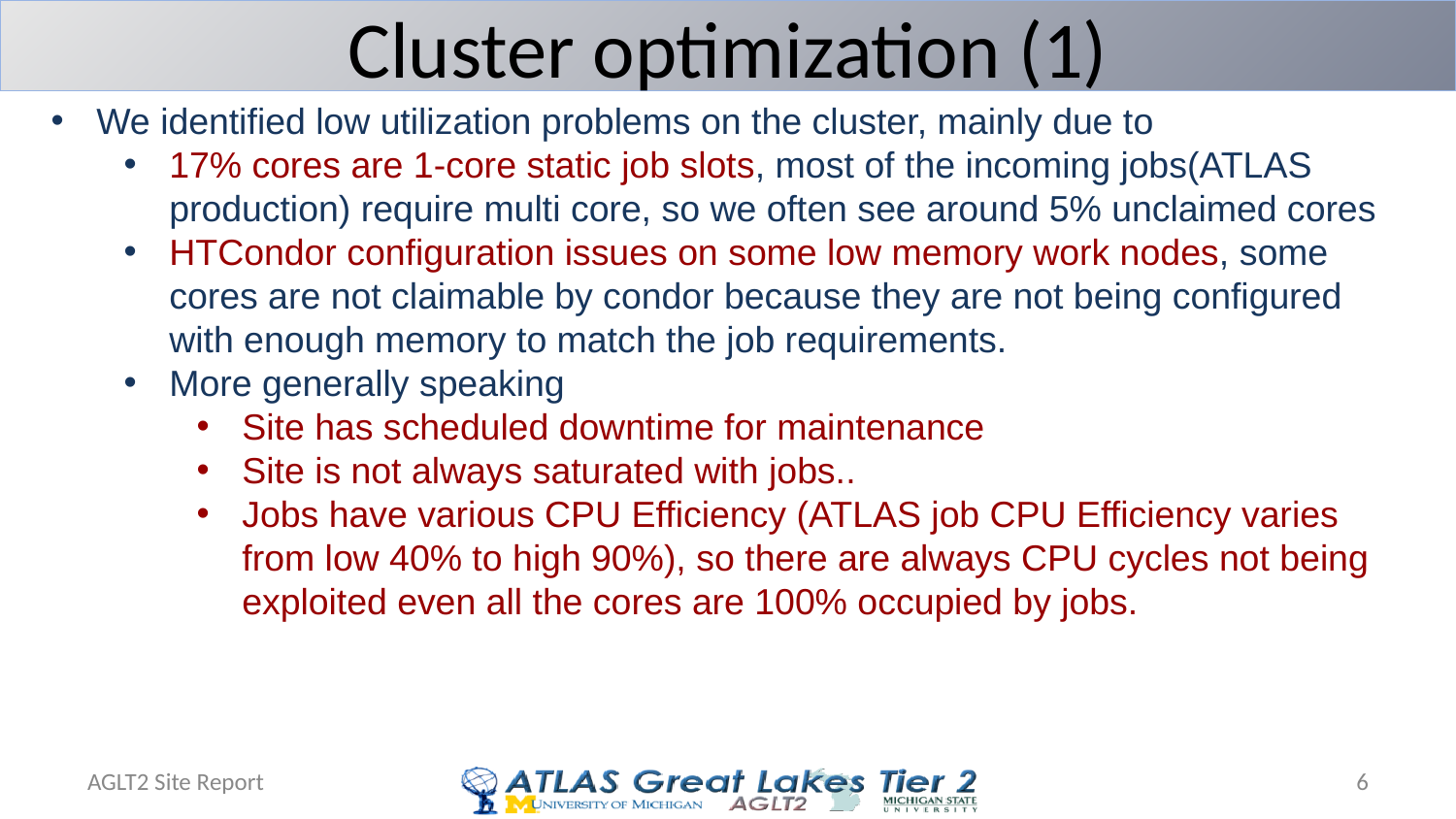

# Cluster optimization (1)
We identified low utilization problems on the cluster, mainly due to
17% cores are 1-core static job slots, most of the incoming jobs(ATLAS production) require multi core, so we often see around 5% unclaimed cores
HTCondor configuration issues on some low memory work nodes, some cores are not claimable by condor because they are not being configured with enough memory to match the job requirements.
More generally speaking
Site has scheduled downtime for maintenance
Site is not always saturated with jobs..
Jobs have various CPU Efficiency (ATLAS job CPU Efficiency varies from low 40% to high 90%), so there are always CPU cycles not being exploited even all the cores are 100% occupied by jobs.

AGLT2 Site Report
6